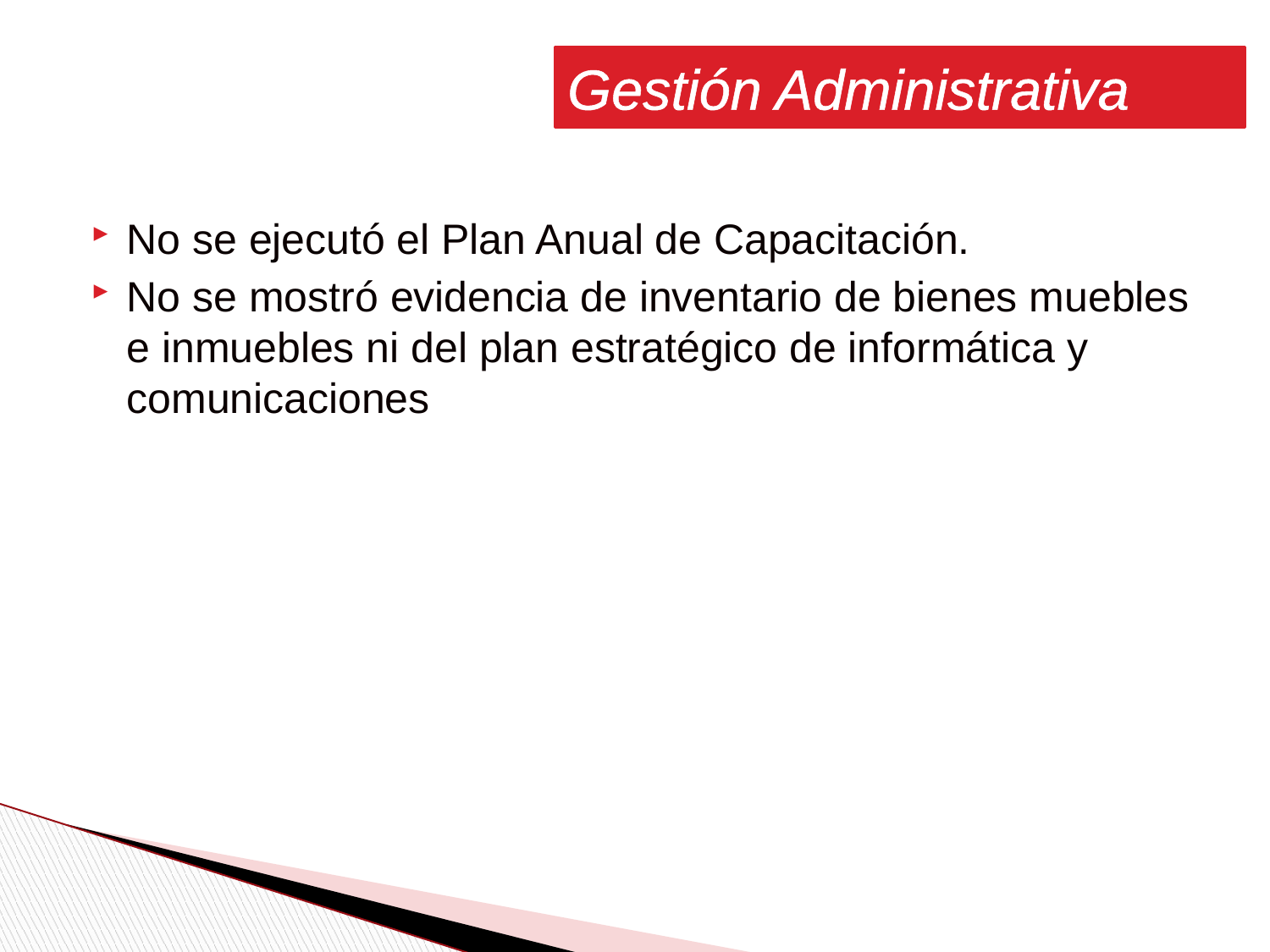

Gestión Administrativa
No se ejecutó el Plan Anual de Capacitación.
No se mostró evidencia de inventario de bienes muebles e inmuebles ni del plan estratégico de informática y comunicaciones